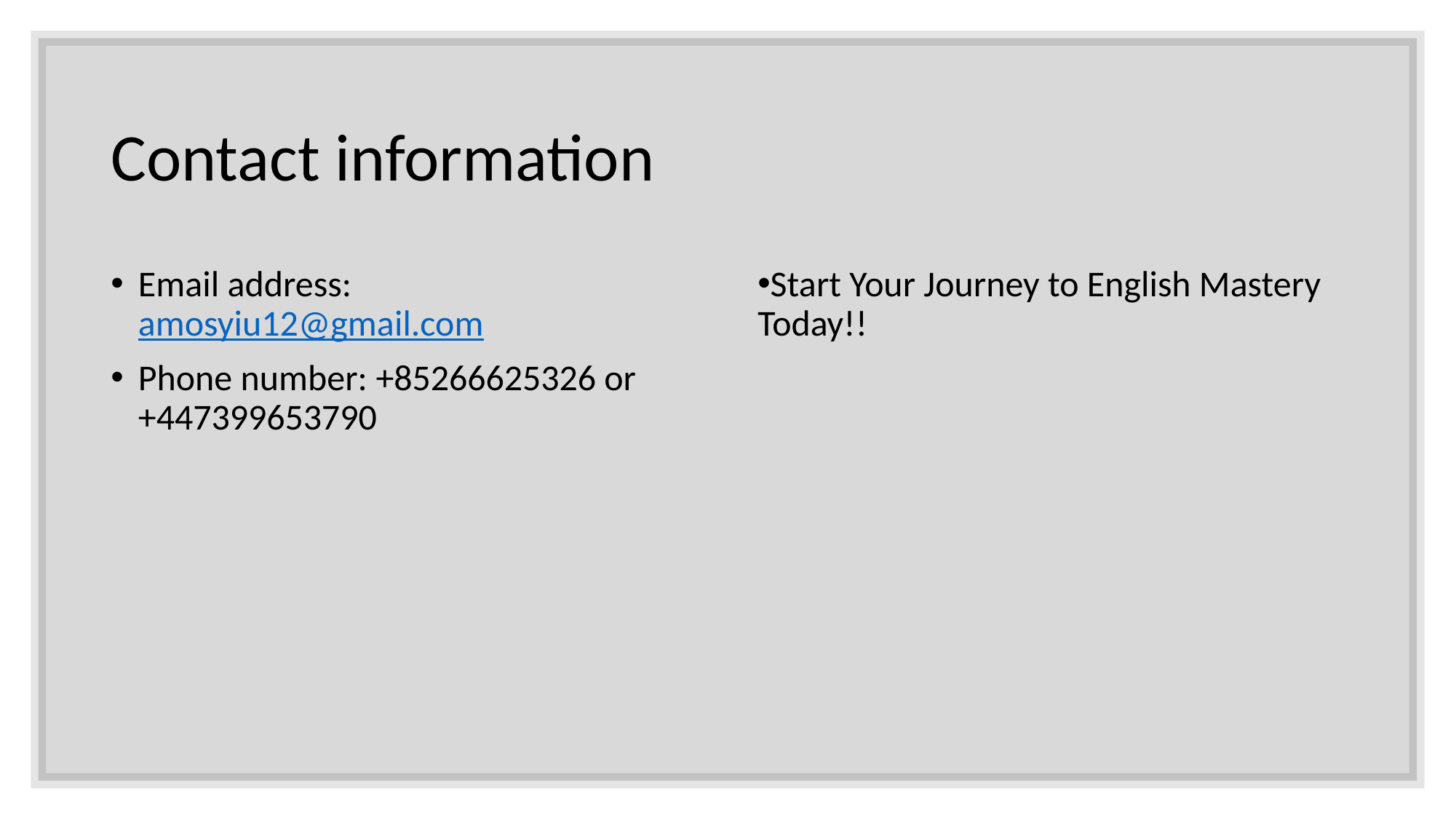

# Contact information
Email address: amosyiu12@gmail.com
Phone number: +85266625326 or +447399653790

Start Your Journey to English Mastery Today!!